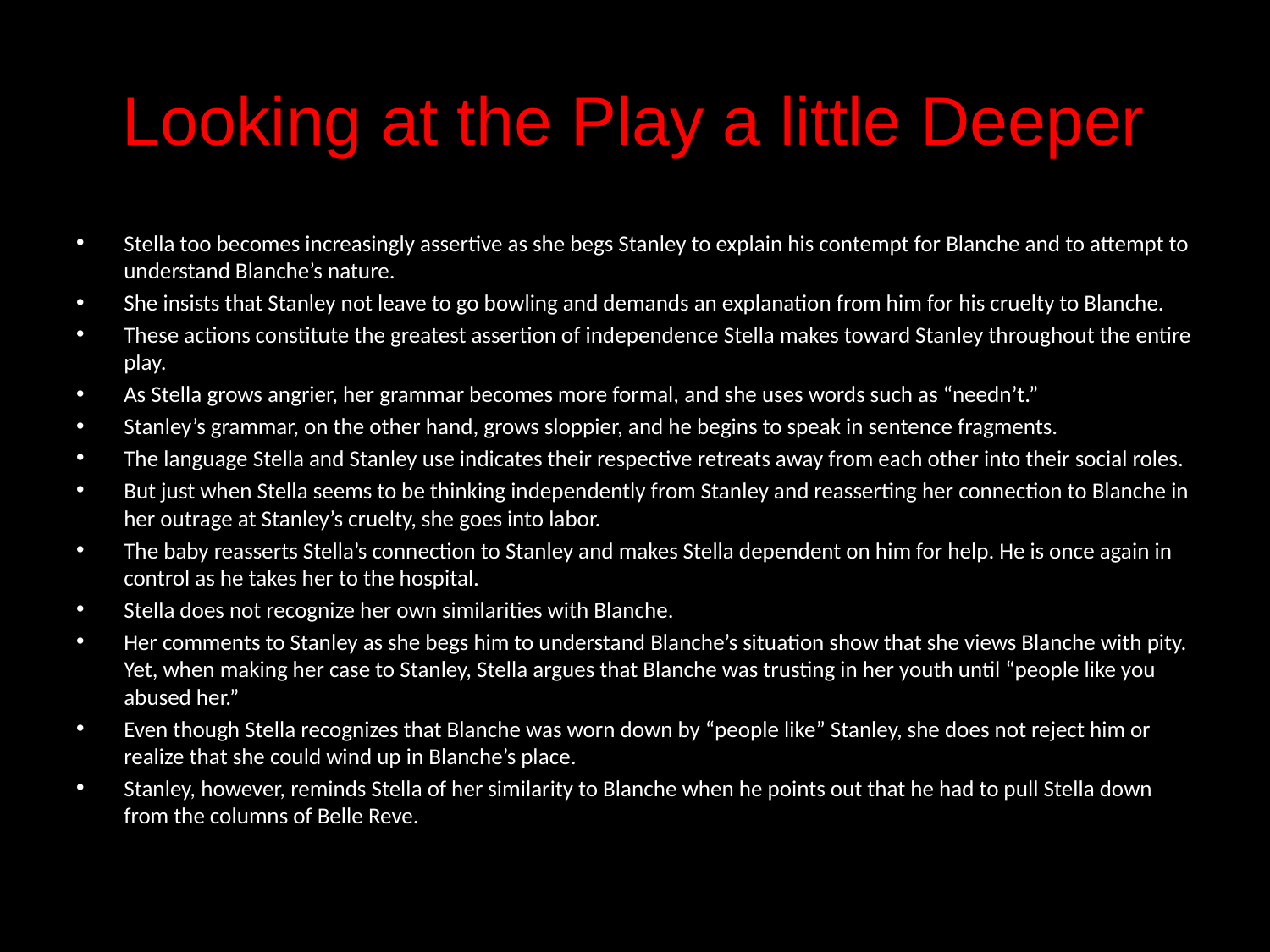

# Looking at the Play a little Deeper
Stella too becomes increasingly assertive as she begs Stanley to explain his contempt for Blanche and to attempt to understand Blanche’s nature.
She insists that Stanley not leave to go bowling and demands an explanation from him for his cruelty to Blanche.
These actions constitute the greatest assertion of independence Stella makes toward Stanley throughout the entire play.
As Stella grows angrier, her grammar becomes more formal, and she uses words such as “needn’t.”
Stanley’s grammar, on the other hand, grows sloppier, and he begins to speak in sentence fragments.
The language Stella and Stanley use indicates their respective retreats away from each other into their social roles.
But just when Stella seems to be thinking independently from Stanley and reasserting her connection to Blanche in her outrage at Stanley’s cruelty, she goes into labor.
The baby reasserts Stella’s connection to Stanley and makes Stella dependent on him for help. He is once again in control as he takes her to the hospital.
Stella does not recognize her own similarities with Blanche.
Her comments to Stanley as she begs him to understand Blanche’s situation show that she views Blanche with pity. Yet, when making her case to Stanley, Stella argues that Blanche was trusting in her youth until “people like you abused her.”
Even though Stella recognizes that Blanche was worn down by “people like” Stanley, she does not reject him or realize that she could wind up in Blanche’s place.
Stanley, however, reminds Stella of her similarity to Blanche when he points out that he had to pull Stella down from the columns of Belle Reve.